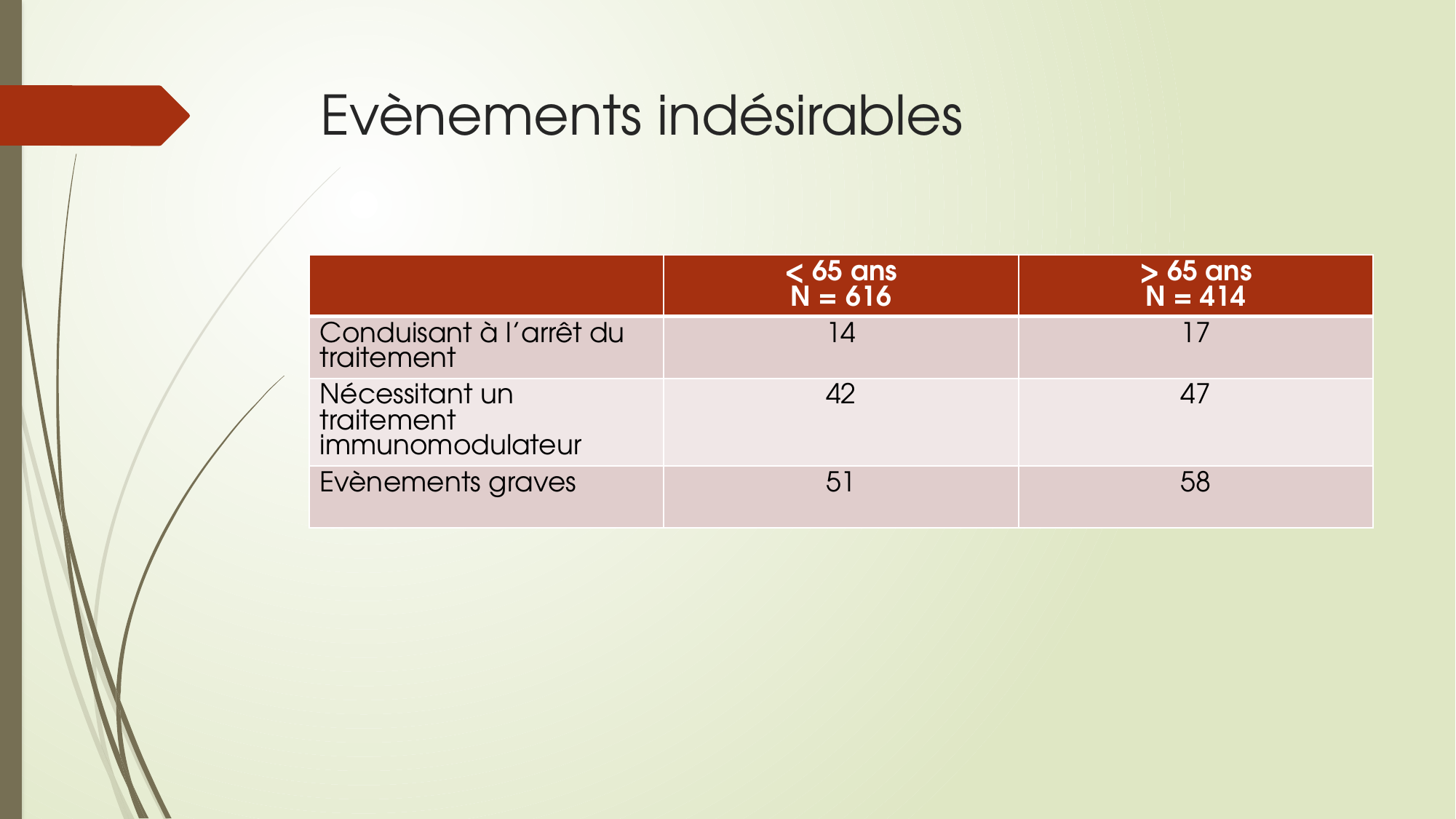

# Evènements indésirables
|  | < 65 ans N = 616 | > 65 ans N = 414 |
| --- | --- | --- |
| Conduisant à l’arrêt du traitement | 14 | 17 |
| Nécessitant un traitement immunomodulateur | 42 | 47 |
| Evènements graves | 51 | 58 |